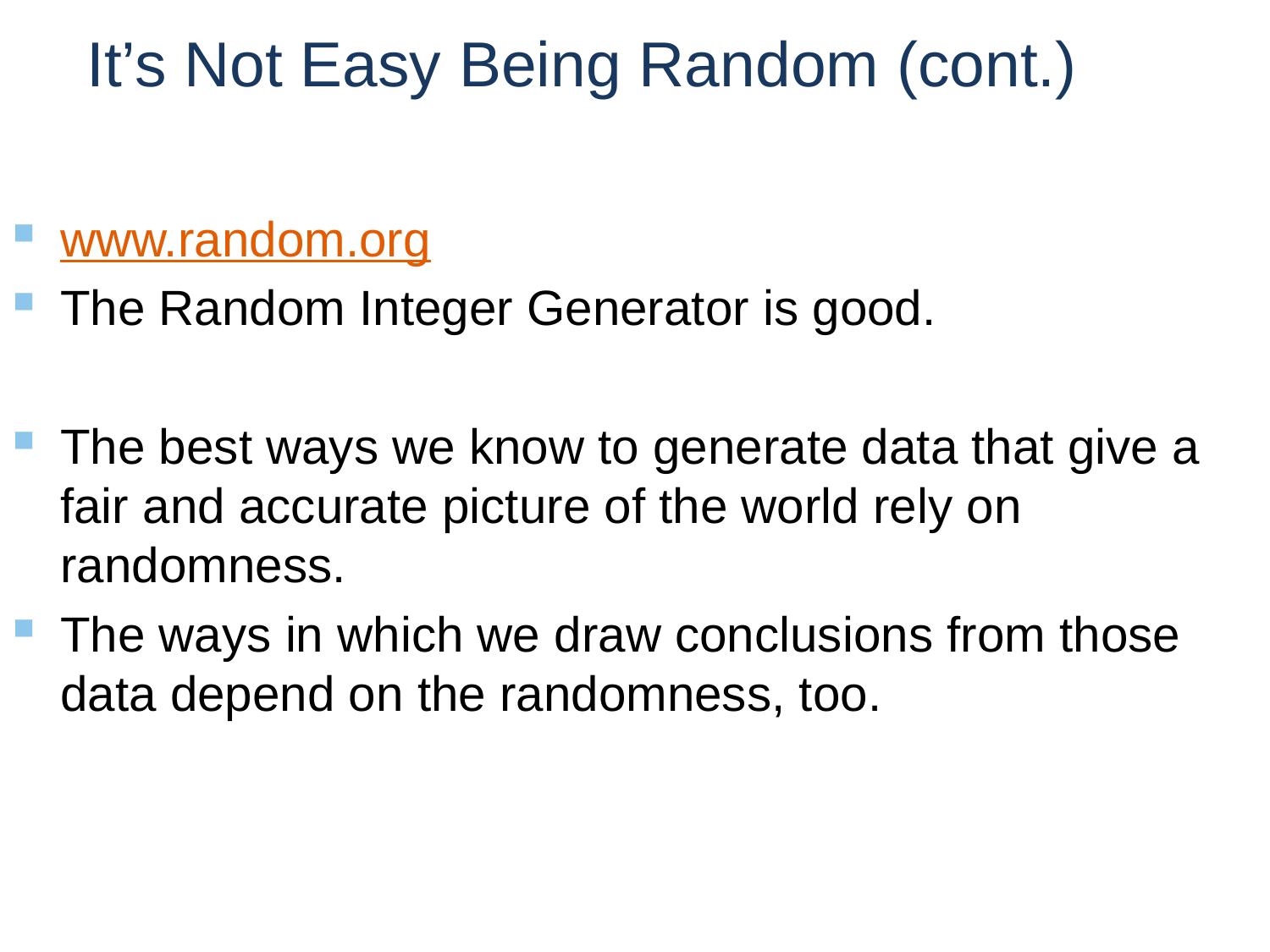

# It’s Not Easy Being Random (cont.)
www.random.org
The Random Integer Generator is good.

The best ways we know to generate data that give a fair and accurate picture of the world rely on randomness.
The ways in which we draw conclusions from those data depend on the randomness, too.